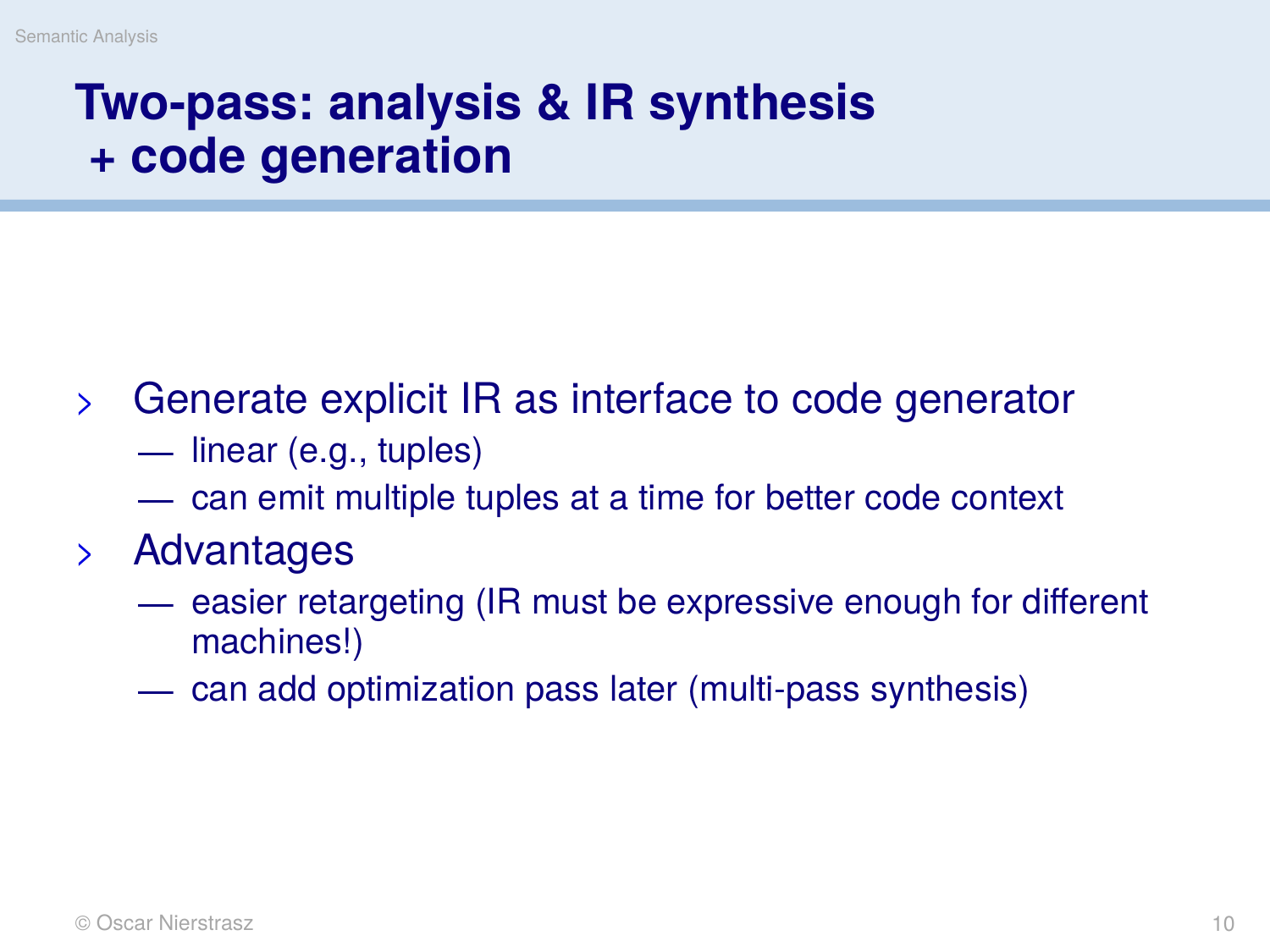

Semantic Analysis
# Two-pass: analysis & IR synthesis + code generation
Generate explicit IR as interface to code generator
linear (e.g., tuples)
can emit multiple tuples at a time for better code context
Advantages
easier retargeting (IR must be expressive enough for different machines!)
can add optimization pass later (multi-pass synthesis)
© Oscar Nierstrasz
10